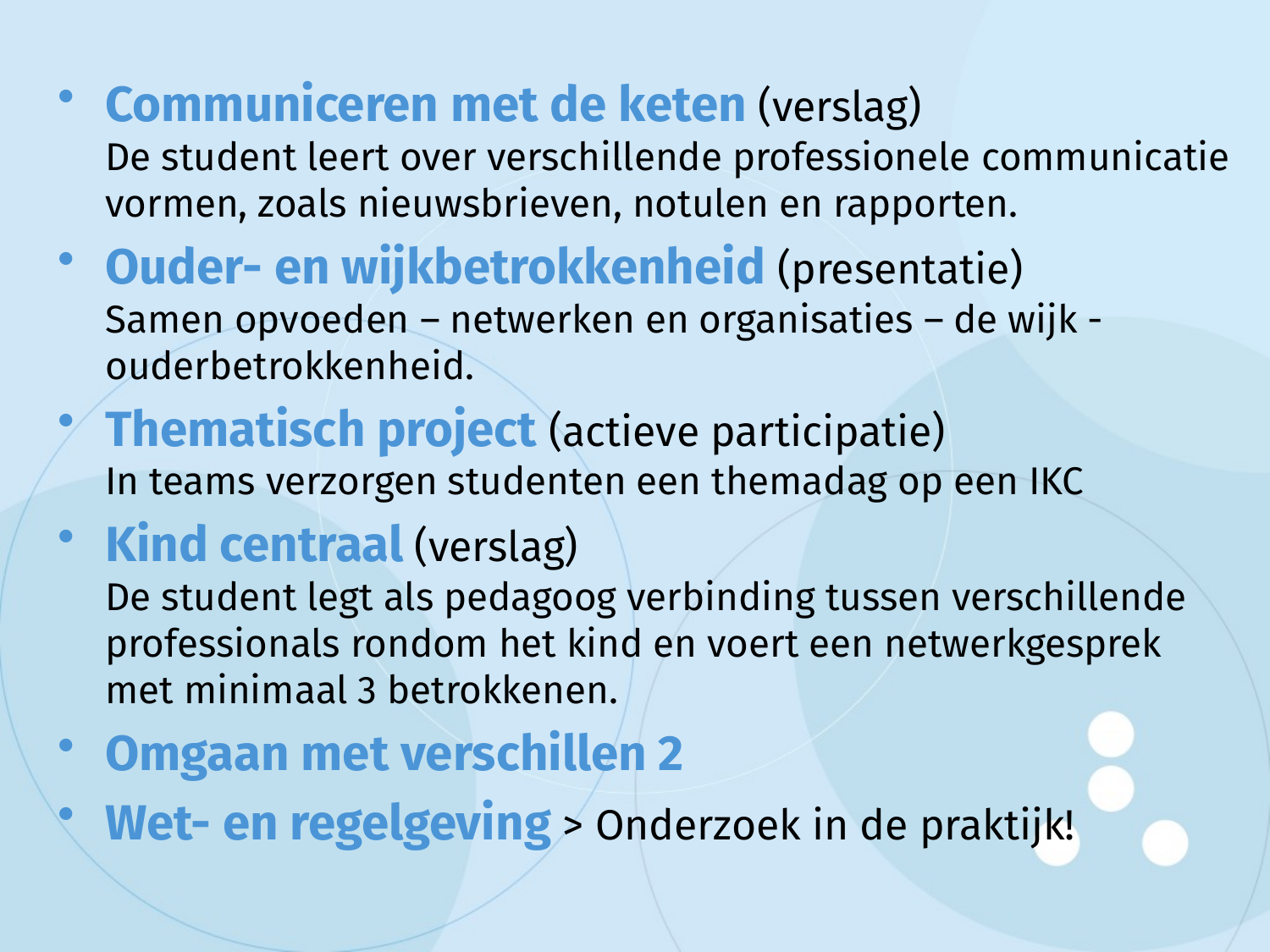

Communiceren met de keten (verslag)
De student leert over verschillende professionele communicatie vormen, zoals nieuwsbrieven, notulen en rapporten.
Ouder- en wijkbetrokkenheid (presentatie)
Samen opvoeden – netwerken en organisaties – de wijk - ouderbetrokkenheid.
Thematisch project (actieve participatie)
In teams verzorgen studenten een themadag op een IKC
Kind centraal (verslag)
De student legt als pedagoog verbinding tussen verschillende professionals rondom het kind en voert een netwerkgesprek met minimaal 3 betrokkenen.
Omgaan met verschillen 2
Wet- en regelgeving > Onderzoek in de praktijk!